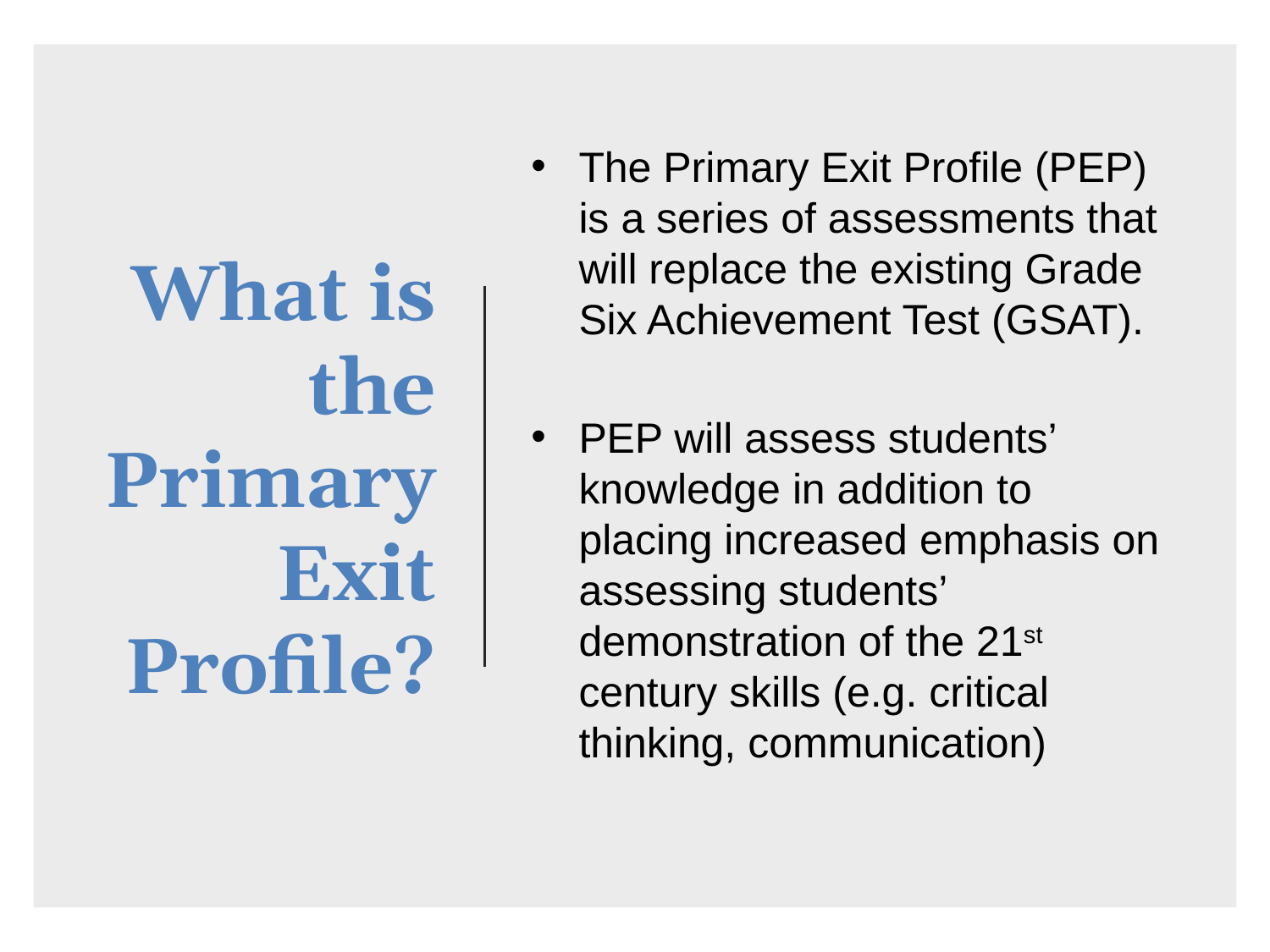

# What is the Primary Exit Profile?
The Primary Exit Profile (PEP) is a series of assessments that will replace the existing Grade Six Achievement Test (GSAT).

PEP will assess students’ knowledge in addition to placing increased emphasis on assessing students’ demonstration of the 21st century skills (e.g. critical thinking, communication)